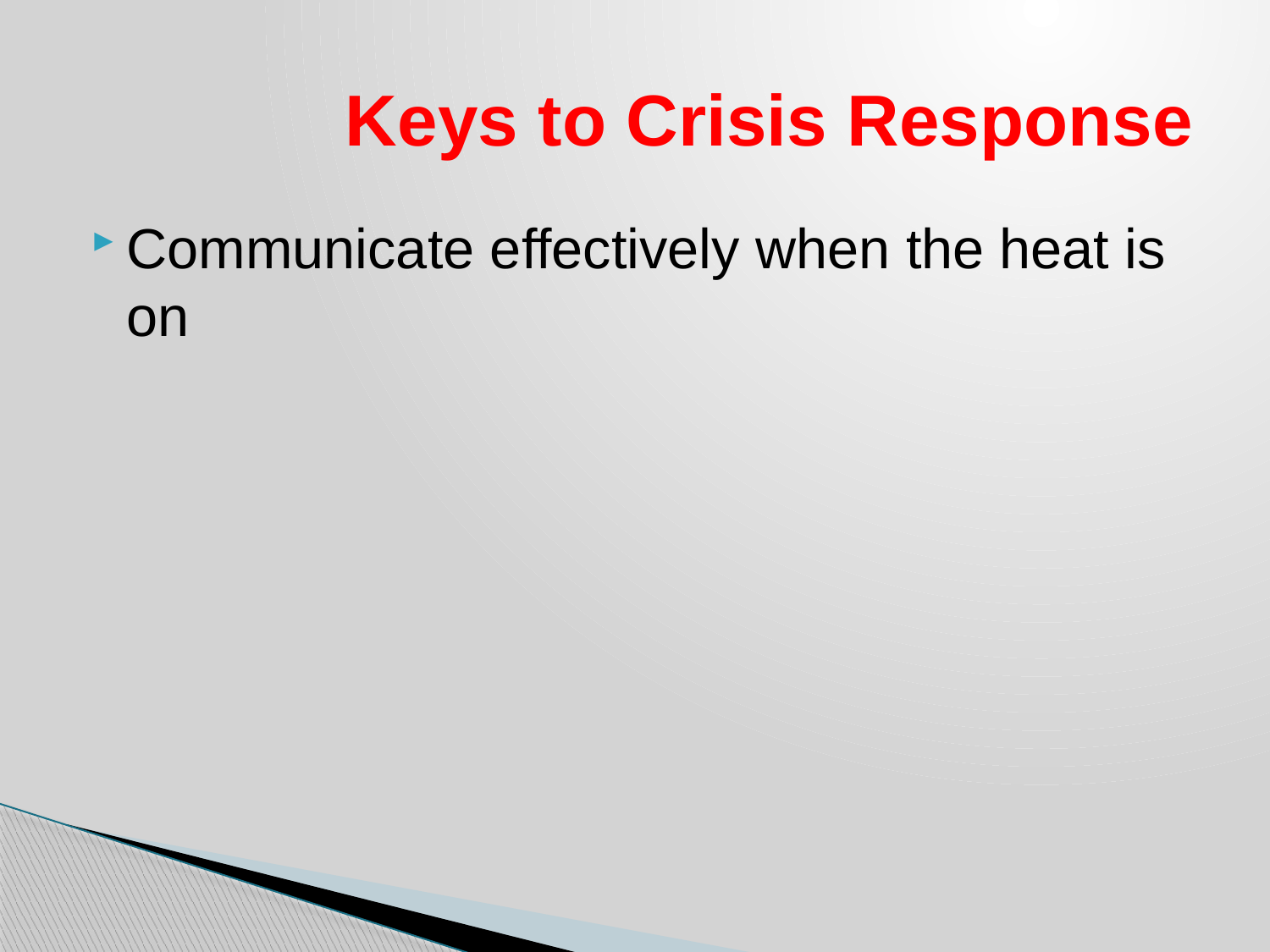

# Keys to Crisis Response
Communicate effectively when the heat is on